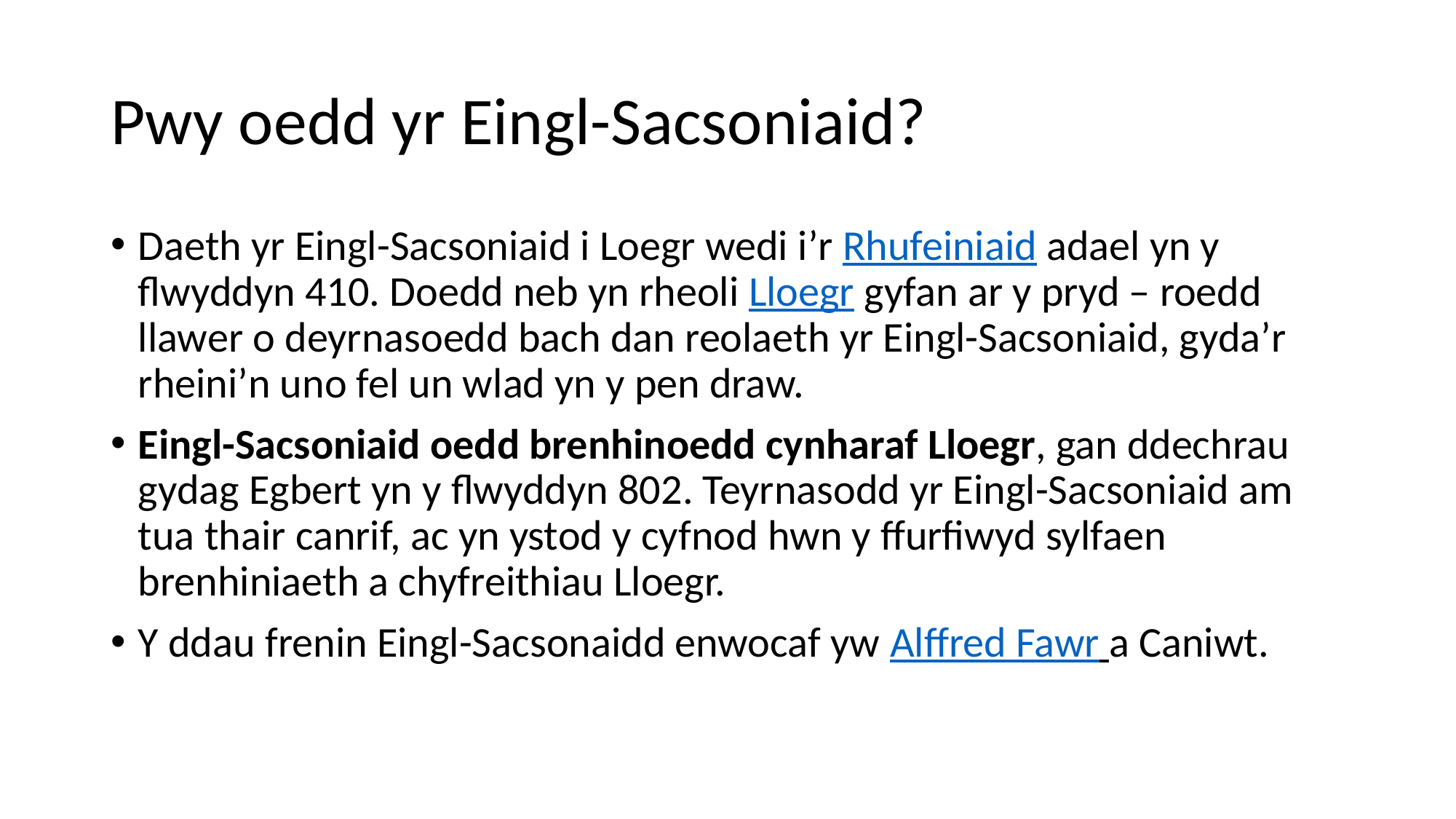

# Pwy oedd yr Eingl-Sacsoniaid?
Daeth yr Eingl-Sacsoniaid i Loegr wedi i’r Rhufeiniaid adael yn y flwyddyn 410. Doedd neb yn rheoli Lloegr gyfan ar y pryd – roedd llawer o deyrnasoedd bach dan reolaeth yr Eingl-Sacsoniaid, gyda’r rheini’n uno fel un wlad yn y pen draw.
Eingl-Sacsoniaid oedd brenhinoedd cynharaf Lloegr, gan ddechrau gydag Egbert yn y flwyddyn 802. Teyrnasodd yr Eingl-Sacsoniaid am tua thair canrif, ac yn ystod y cyfnod hwn y ffurfiwyd sylfaen brenhiniaeth a chyfreithiau Lloegr.
Y ddau frenin Eingl-Sacsonaidd enwocaf yw Alffred Fawr a Caniwt.